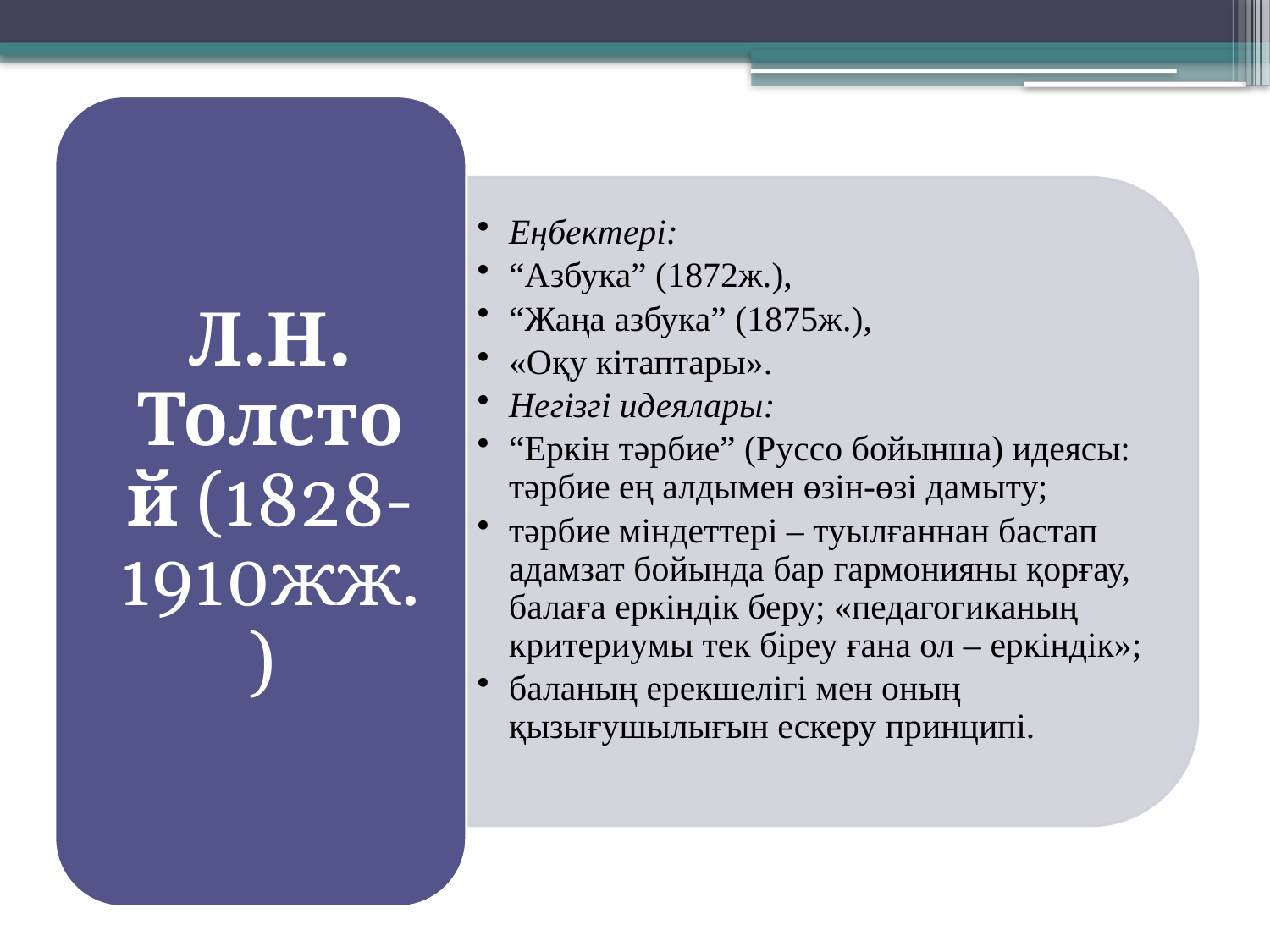

Еңбектері:
“Азбука” (1872ж.),
“Жаңа азбука” (1875ж.),
«Оқу кітаптары».
Негізгі идеялары:
“Еркін тәрбие” (Руссо бойынша) идеясы: тәрбие ең алдымен өзін-өзі дамыту;
тәрбие міндеттері – туылғаннан бастап адамзат бойында бар гармонияны қорғау, балаға еркіндік беру; «педагогиканың критериумы тек біреу ғана ол – еркіндік»;
баланың ерекшелігі мен оның қызығушылығын ескеру принципі.

Л.Н. Толстой (1828-1910жж.)